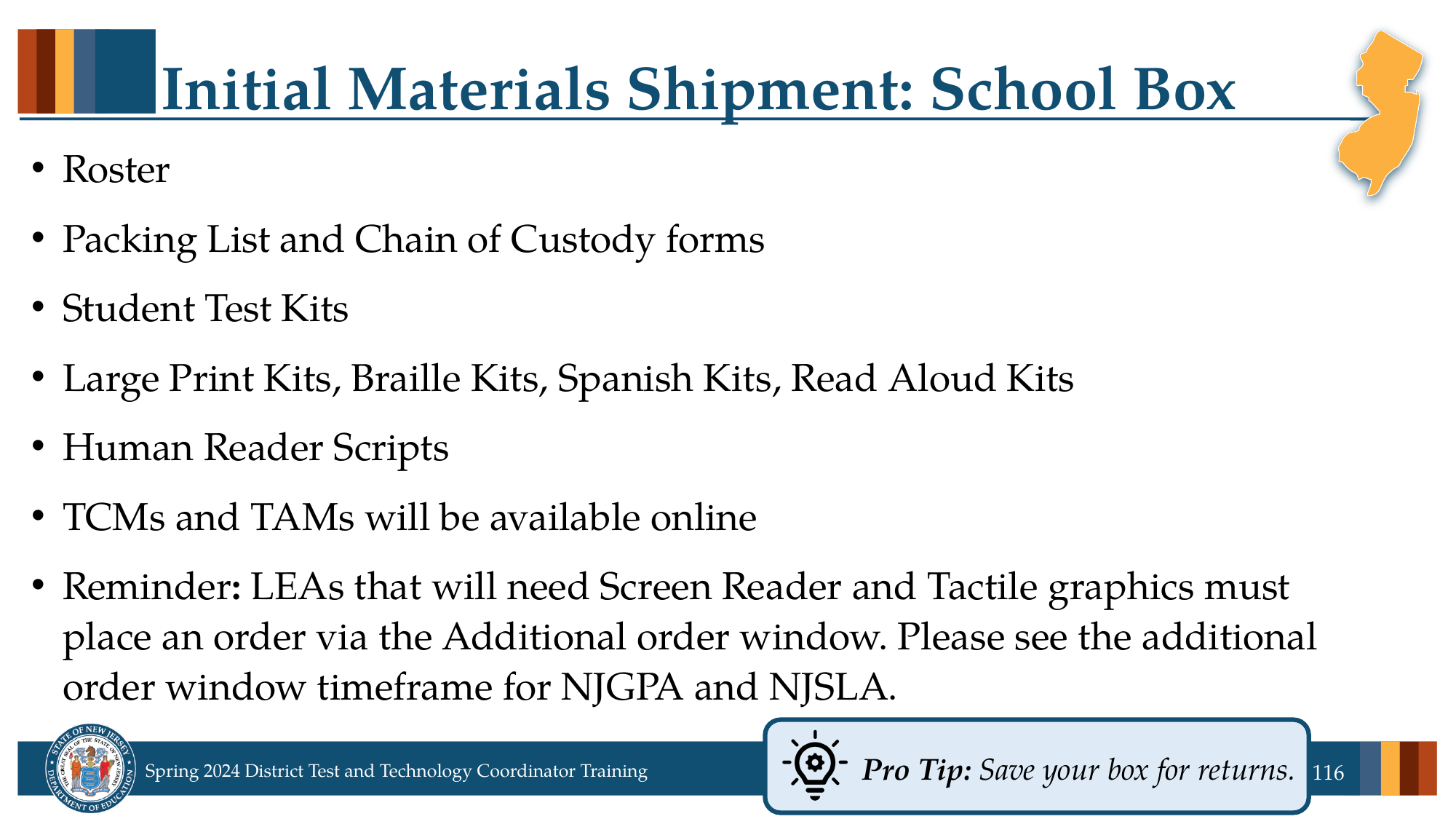

# Initial Materials Shipment: School Box
Roster
Packing List and Chain of Custody forms
Student Test Kits
Large Print Kits, Braille Kits, Spanish Kits, Read Aloud Kits
Human Reader Scripts
TCMs and TAMs will be available online
Reminder: LEAs that will need Screen Reader and Tactile graphics must place an order via the Additional order window. Please see the additional order window timeframe for NJGPA and NJSLA.
Pro Tip: Save your box for returns.
116